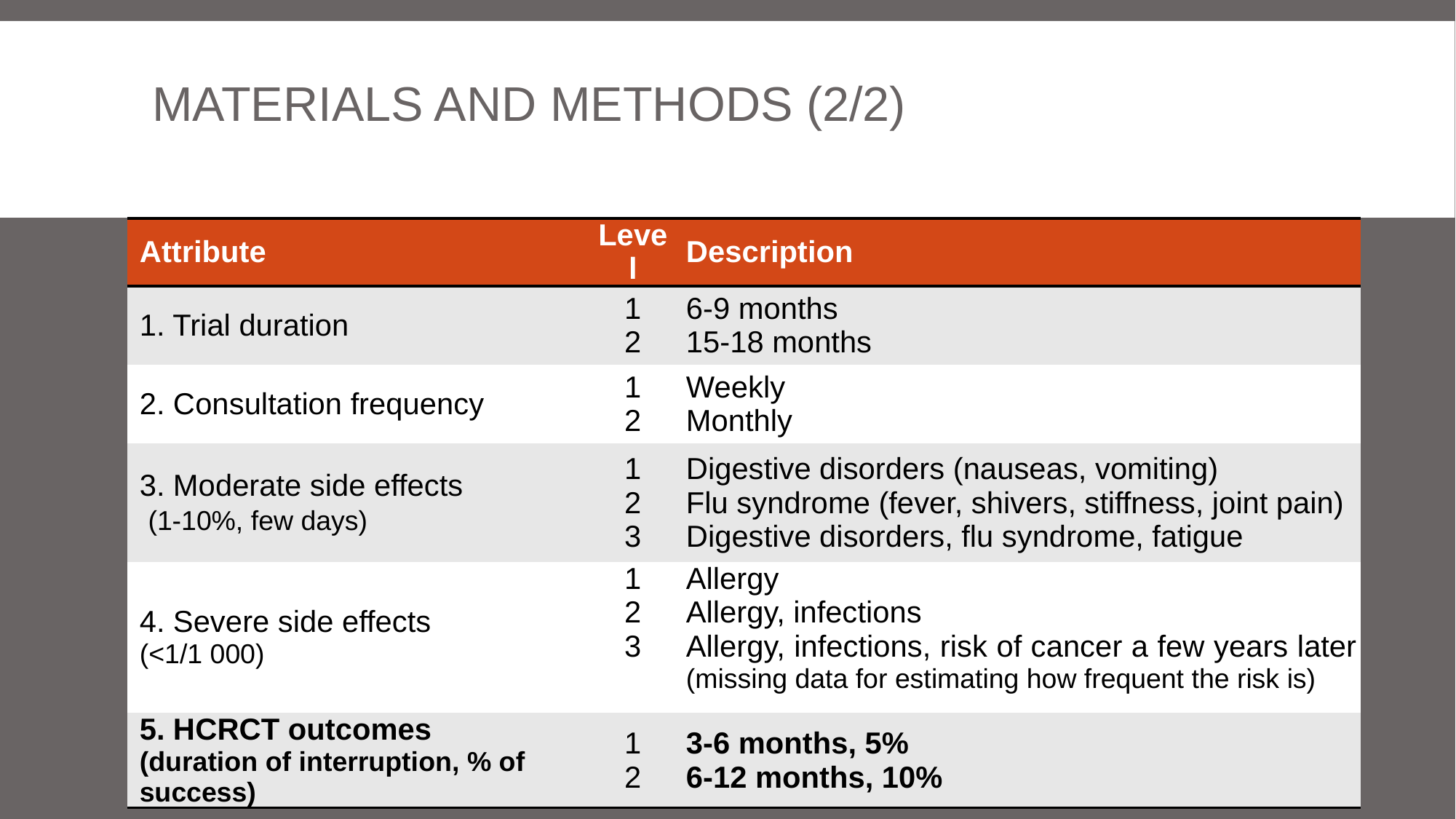

# Materials and methods (2/2)
Attributes levels used in the 13 pairs choices set
| Attribute | Level | Description |
| --- | --- | --- |
| 1. Trial duration | 1 2 | 6-9 months 15-18 months |
| 2. Consultation frequency | 1 2 | Weekly Monthly |
| 3. Moderate side effects (1-10%, few days) | 1 2 3 | Digestive disorders (nauseas, vomiting) Flu syndrome (fever, shivers, stiffness, joint pain) Digestive disorders, flu syndrome, fatigue |
| 4. Severe side effects (<1/1 000) | 1 2 3 | Allergy Allergy, infections Allergy, infections, risk of cancer a few years later (missing data for estimating how frequent the risk is) |
| 5. HCRCT outcomes (duration of interruption, % of success) | 1 2 | 3-6 months, 5% 6-12 months, 10% |
49